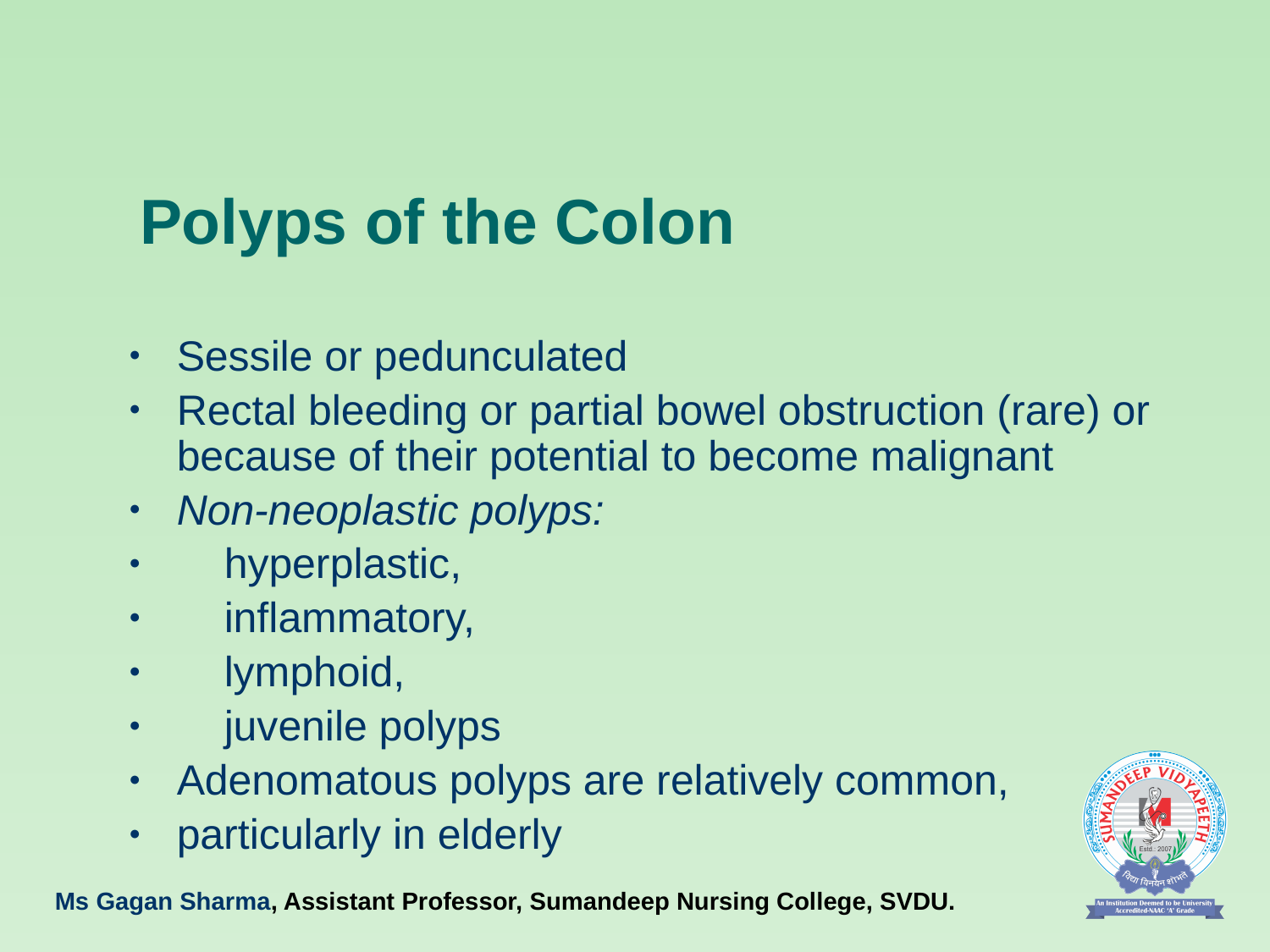

# Polyps of the Colon
Sessile or pedunculated
Rectal bleeding or partial bowel obstruction (rare) or because of their potential to become malignant
Non-neoplastic polyps:
    hyperplastic,
    inflammatory,
    lymphoid,
    juvenile polyps
Adenomatous polyps are relatively common,
particularly in elderly